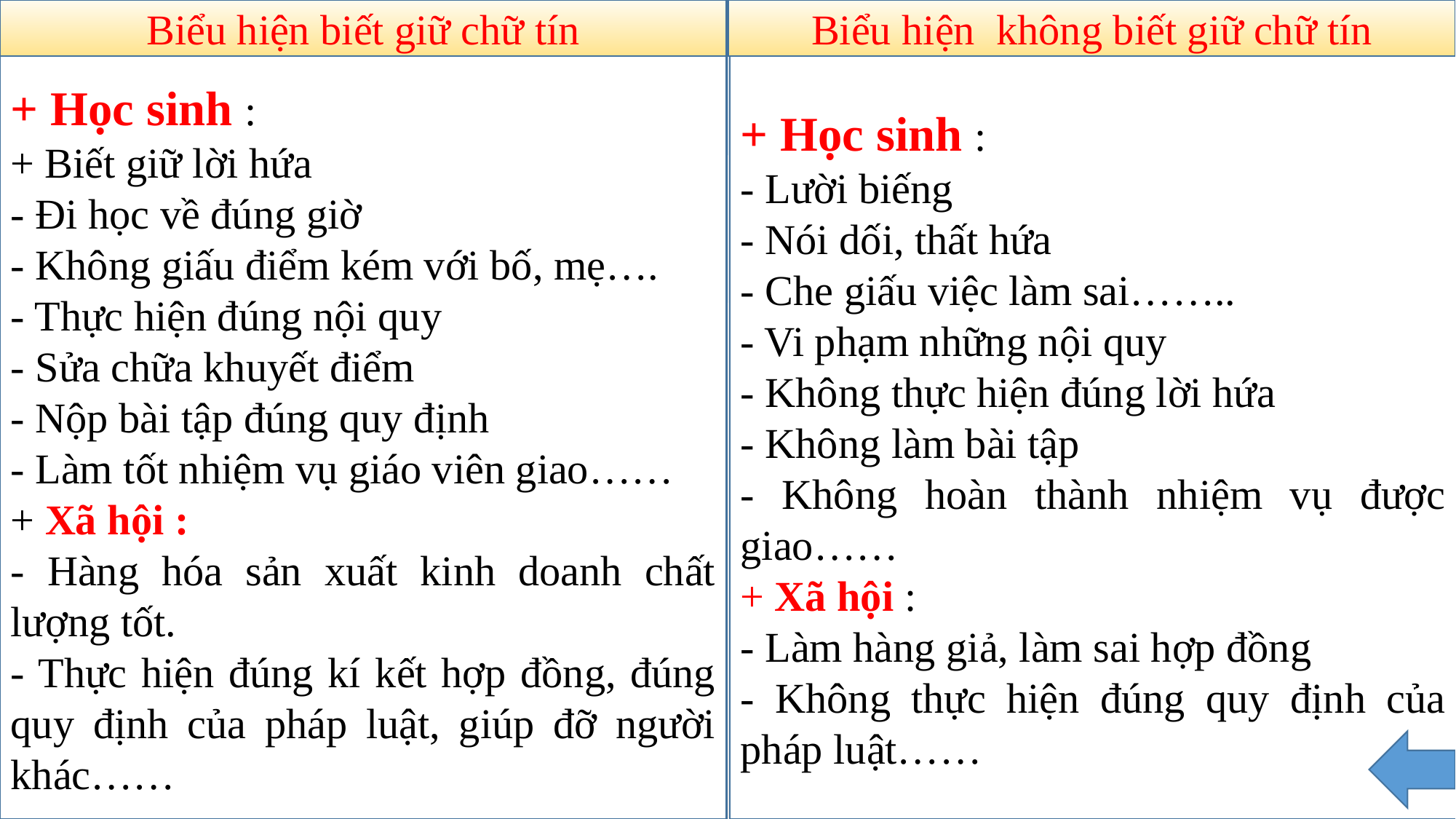

Biểu hiện biết giữ chữ tín
Biểu hiện  không biết giữ chữ tín
+ Học sinh :
- Lười biếng
- Nói dối, thất hứa
- Che giấu việc làm sai……..
- Vi phạm những nội quy
- Không thực hiện đúng lời hứa
- Không làm bài tập
- Không hoàn thành nhiệm vụ được giao……
+ Xã hội :
- Làm hàng giả, làm sai hợp đồng
- Không thực hiện đúng quy định của pháp luật……
+ Học sinh :
+ Biết giữ lời hứa
- Đi học về đúng giờ
- Không giấu điểm kém với bố, mẹ….
- Thực hiện đúng nội quy
- Sửa chữa khuyết điểm
- Nộp bài tập đúng quy định
- Làm tốt nhiệm vụ giáo viên giao……
+ Xã hội :
- Hàng hóa sản xuất kinh doanh chất lượng tốt.
- Thực hiện đúng kí kết hợp đồng, đúng quy định của pháp luật, giúp đỡ người khác……